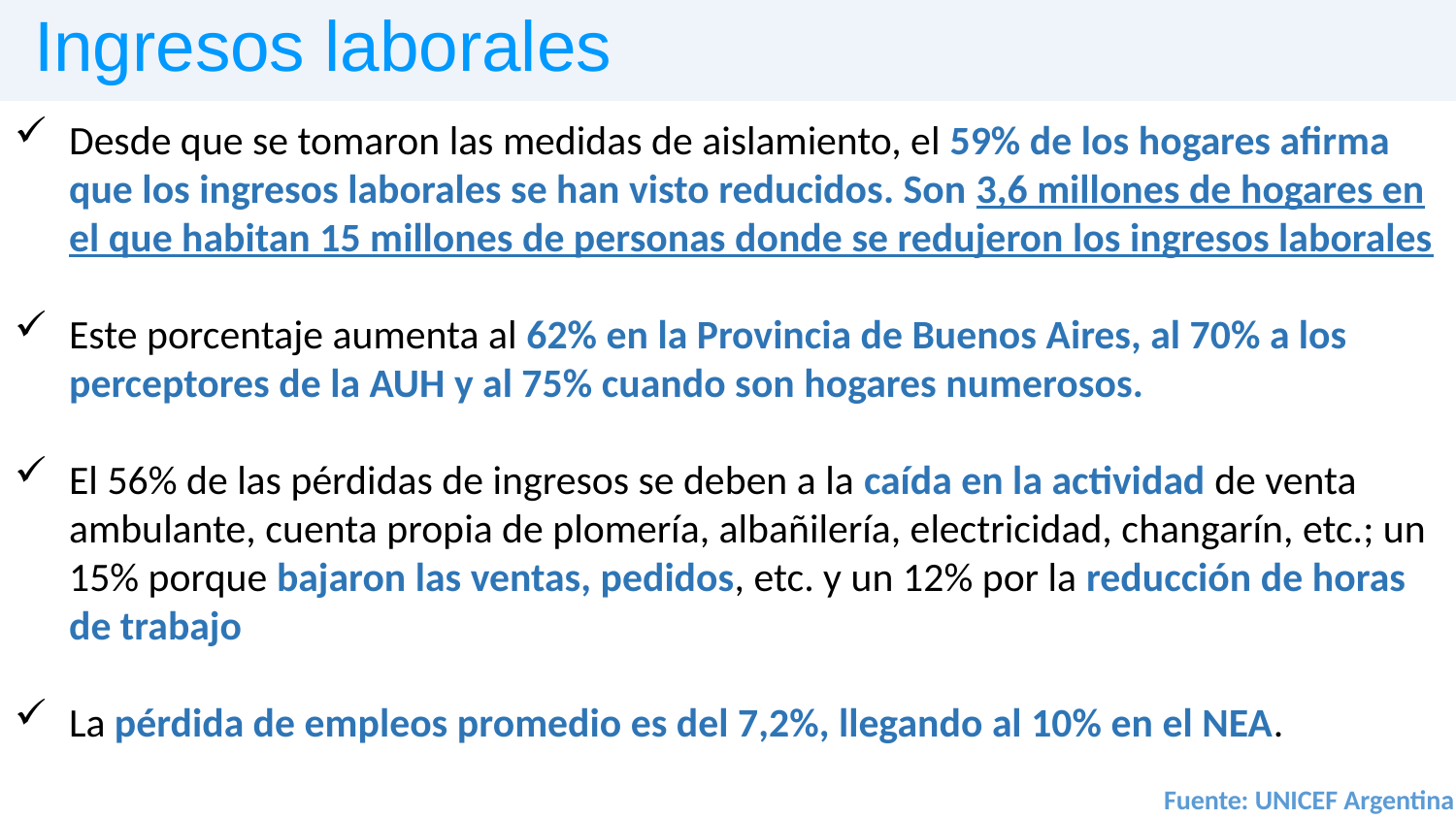

Ingresos laborales

Desde que se tomaron las medidas de aislamiento, el 59% de los hogares afirma que los ingresos laborales se han visto reducidos. Son 3,6 millones de hogares en el que habitan 15 millones de personas donde se redujeron los ingresos laborales

Este porcentaje aumenta al 62% en la Provincia de Buenos Aires, al 70% a los perceptores de la AUH y al 75% cuando son hogares numerosos.

El 56% de las pérdidas de ingresos se deben a la caída en la actividad de venta ambulante, cuenta propia de plomería, albañilería, electricidad, changarín, etc.; un 15% porque bajaron las ventas, pedidos, etc. y un 12% por la reducción de horas de trabajo

La pérdida de empleos promedio es del 7,2%, llegando al 10% en el NEA.

Fuente: UNICEF Argentina